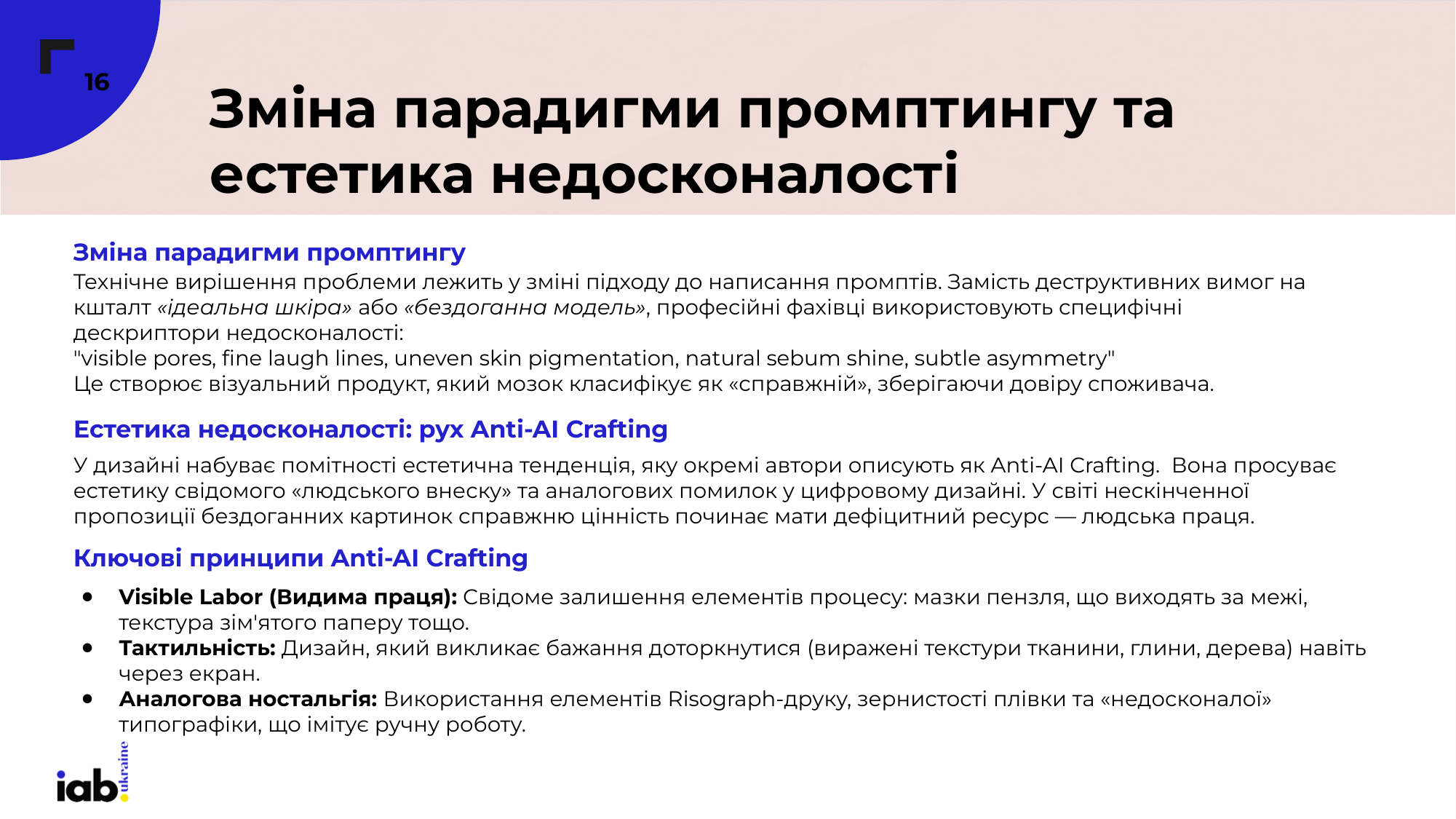

16
# Зміна парадигми промптингу та естетика недосконалості

Зміна парадигми промптингу
Технічне вирішення проблеми лежить у зміні підходу до написання промптів. Замість деструктивних вимог на кшталт «ідеальна шкіра» або «бездоганна модель», професійні фахівці використовують специфічні дескриптори недосконалості:
"visible pores, fine laugh lines, uneven skin pigmentation, natural sebum shine, subtle asymmetry"
Це створює візуальний продукт, який мозок класифікує як «справжній», зберігаючи довіру споживача.
Естетика недосконалості: рух Anti-AI Crafting
У дизайні набуває помітності естетична тенденція, яку окремі автори описують як Anti-AI Crafting.  Вона просуває естетику свідомого «людського внеску» та аналогових помилок у цифровому дизайні. У світі нескінченної пропозиції бездоганних картинок справжню цінність починає мати дефіцитний ресурс — людська праця.
Ключові принципи Anti-AI Crafting
Visible Labor (Видима праця): Свідоме залишення елементів процесу: мазки пензля, що виходять за межі, текстура зім'ятого паперу тощо.
Тактильність: Дизайн, який викликає бажання доторкнутися (виражені текстури тканини, глини, дерева) навіть через екран.
Аналогова ностальгія: Використання елементів Risograph-друку, зернистості плівки та «недосконалої» типографіки, що імітує ручну роботу.